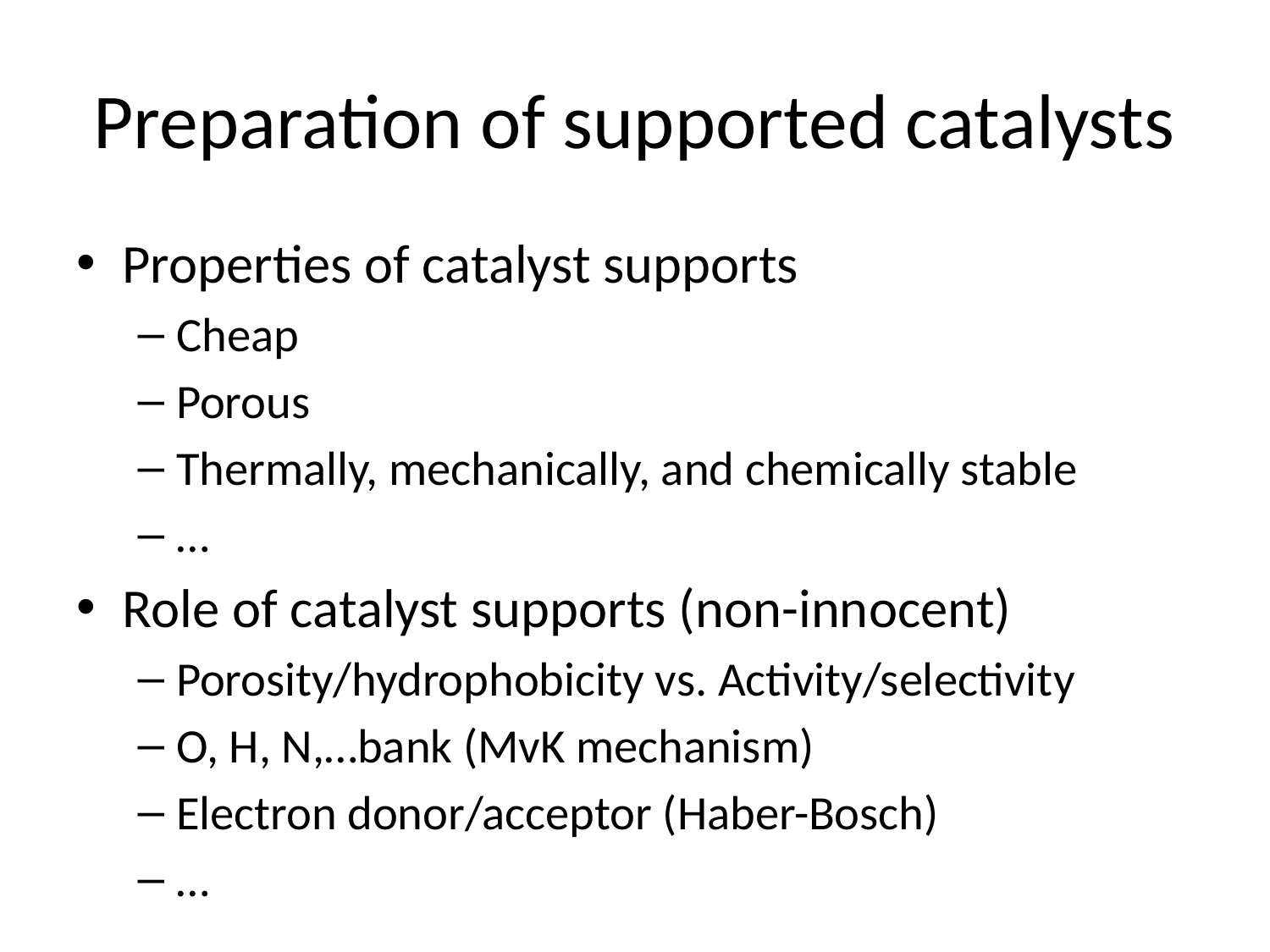

# Preparation of supported catalysts
Properties of catalyst supports
Cheap
Porous
Thermally, mechanically, and chemically stable
…
Role of catalyst supports (non-innocent)
Porosity/hydrophobicity vs. Activity/selectivity
O, H, N,…bank (MvK mechanism)
Electron donor/acceptor (Haber-Bosch)
…